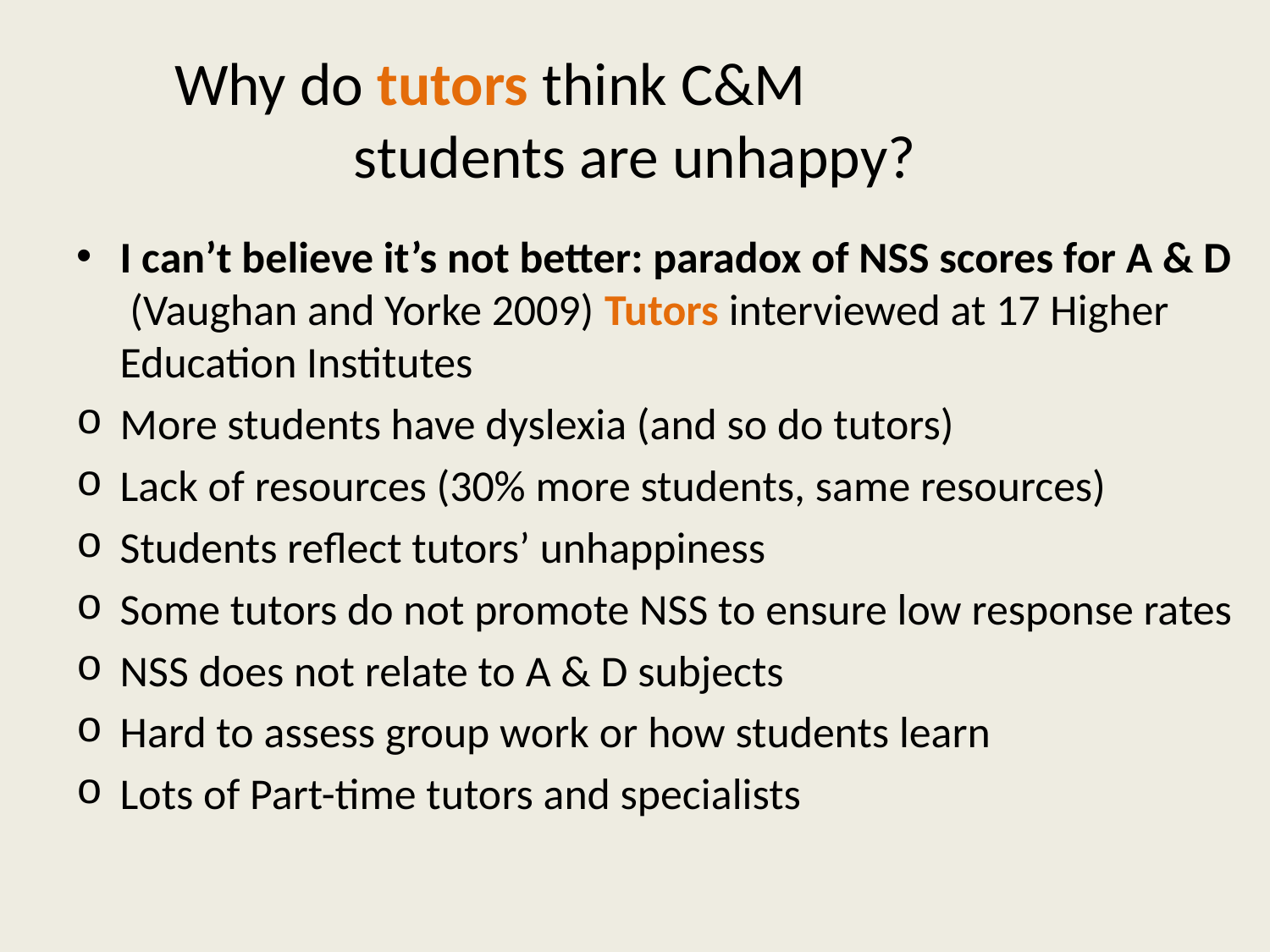

# Why do tutors think C&M                      students are unhappy?
I can’t believe it’s not better: paradox of NSS scores for A & D  (Vaughan and Yorke 2009) Tutors interviewed at 17 Higher Education Institutes
More students have dyslexia (and so do tutors)
Lack of resources (30% more students, same resources)
Students reflect tutors’ unhappiness
Some tutors do not promote NSS to ensure low response rates
NSS does not relate to A & D subjects
Hard to assess group work or how students learn
Lots of Part-time tutors and specialists